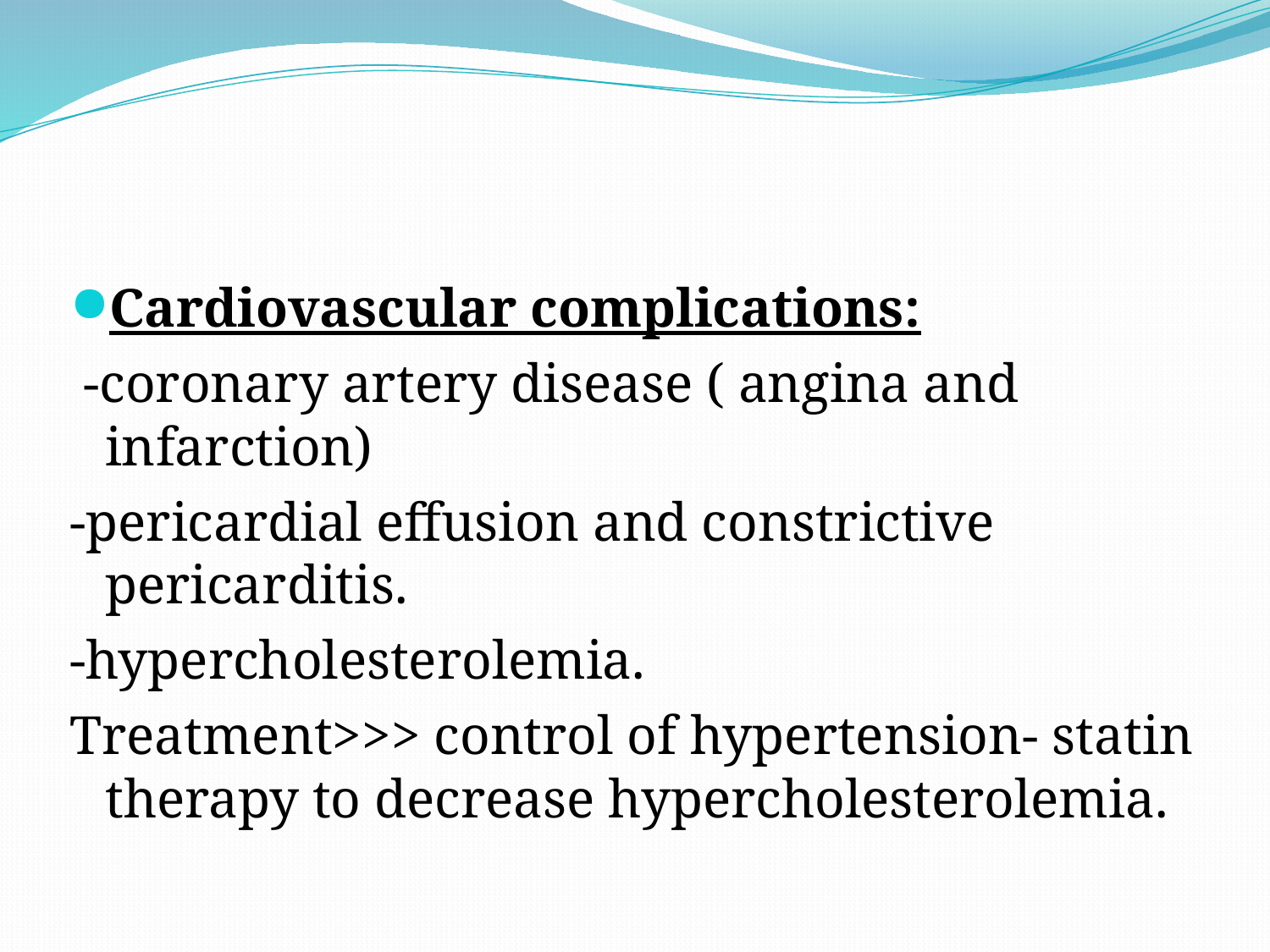

#
Cardiovascular complications:
 -coronary artery disease ( angina and infarction)
-pericardial effusion and constrictive pericarditis.
-hypercholesterolemia.
Treatment>>> control of hypertension- statin therapy to decrease hypercholesterolemia.